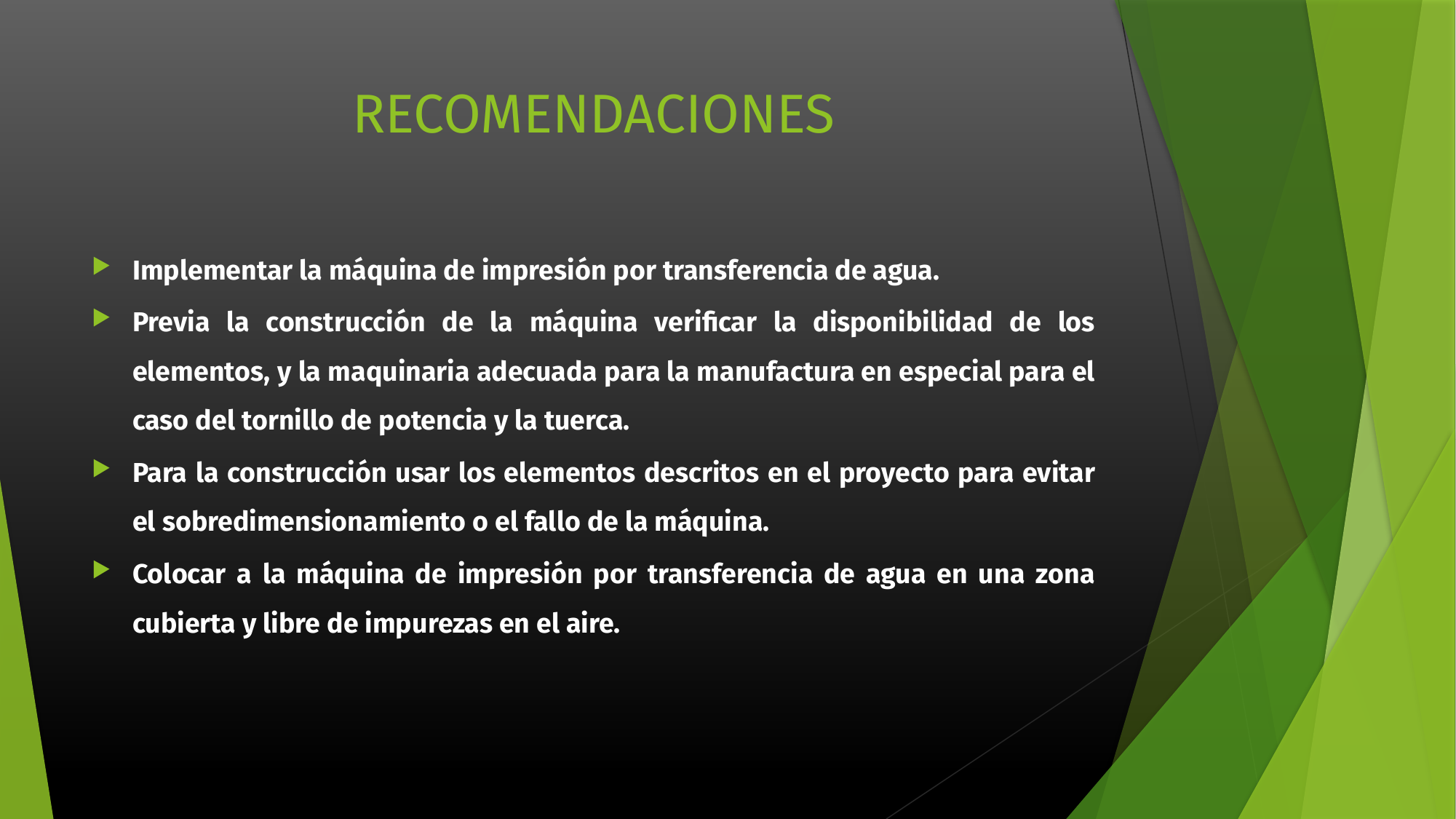

# RECOMENDACIONES
Implementar la máquina de impresión por transferencia de agua.
Previa la construcción de la máquina verificar la disponibilidad de los elementos, y la maquinaria adecuada para la manufactura en especial para el caso del tornillo de potencia y la tuerca.
Para la construcción usar los elementos descritos en el proyecto para evitar el sobredimensionamiento o el fallo de la máquina.
Colocar a la máquina de impresión por transferencia de agua en una zona cubierta y libre de impurezas en el aire.